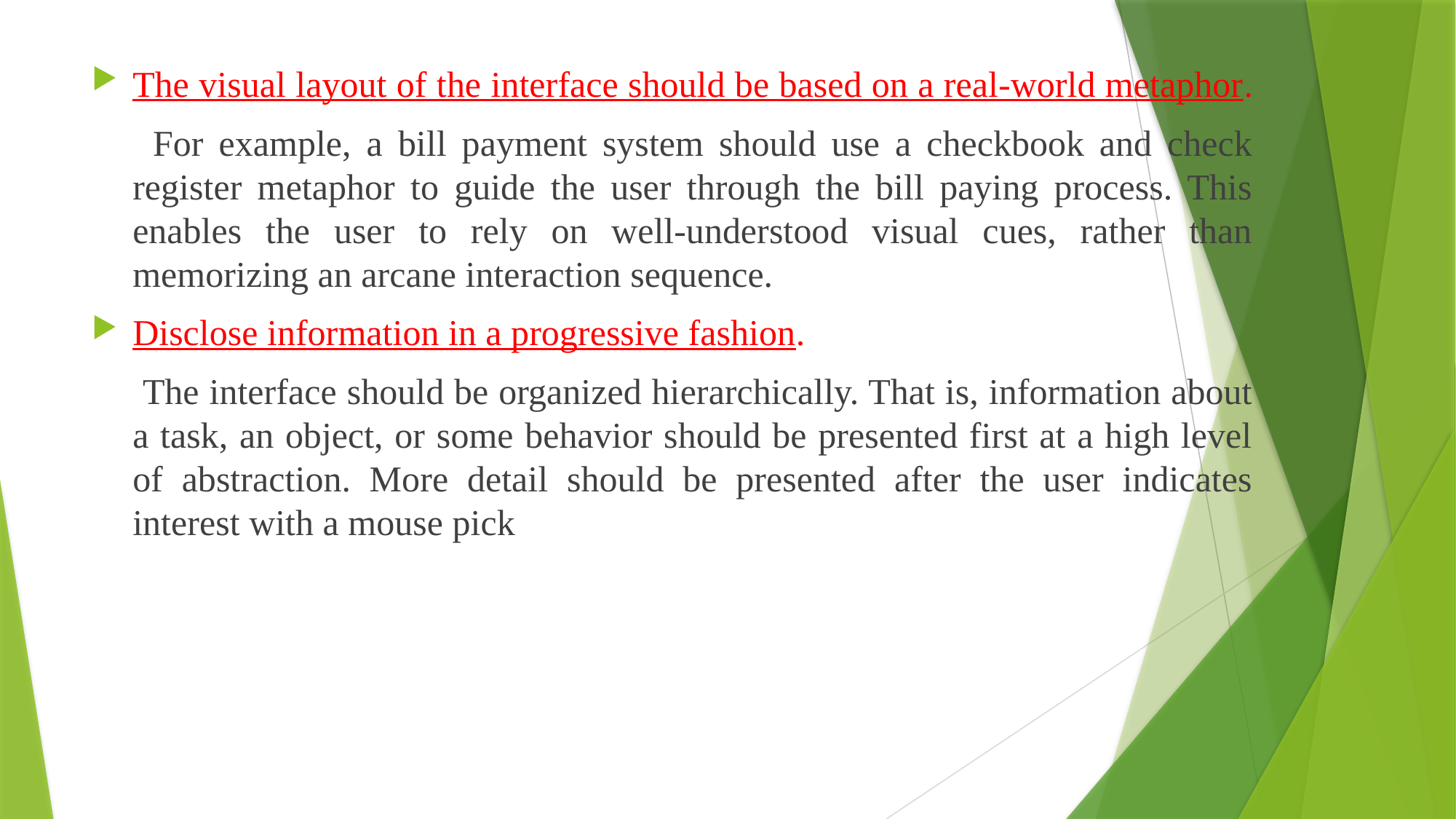

The visual layout of the interface should be based on a real-world metaphor.
    For example, a bill payment system should use a checkbook and check register metaphor to guide the user through the bill paying process. This enables the user to rely on well-understood visual cues, rather than memorizing an arcane interaction sequence.
Disclose information in a progressive fashion.
     The interface should be organized hierarchically. That is, information about a task, an object, or some behavior should be presented first at a high level of abstraction. More detail should be presented after the user indicates interest with a mouse pick